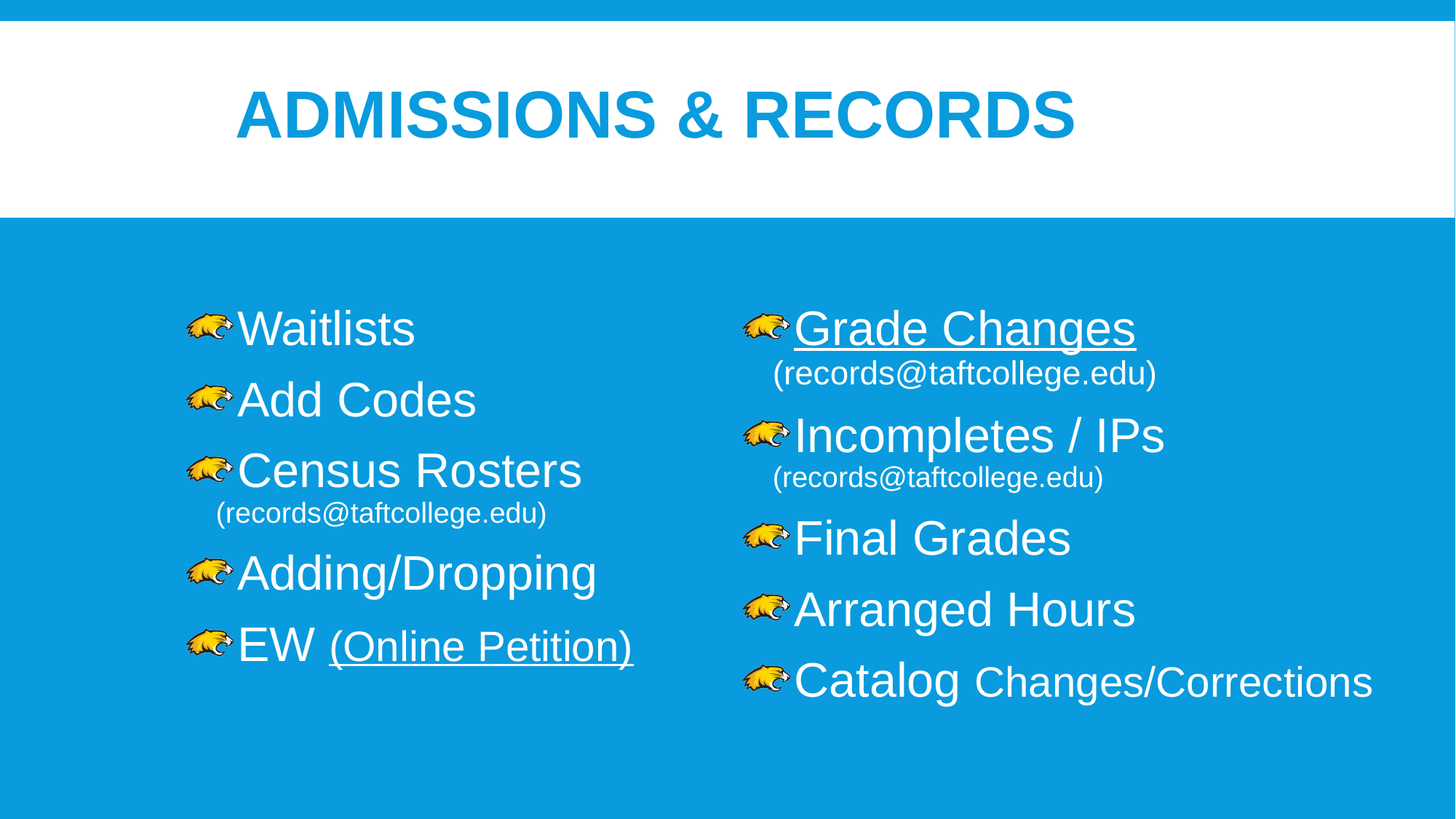

# ADMISSIONS & RECORDS
Waitlists
Add Codes
Census Rosters (records@taftcollege.edu)
Adding/Dropping
EW (Online Petition)

Grade Changes (records@taftcollege.edu)
Incompletes / IPs (records@taftcollege.edu)
Final Grades
Arranged Hours
Catalog Changes/Corrections